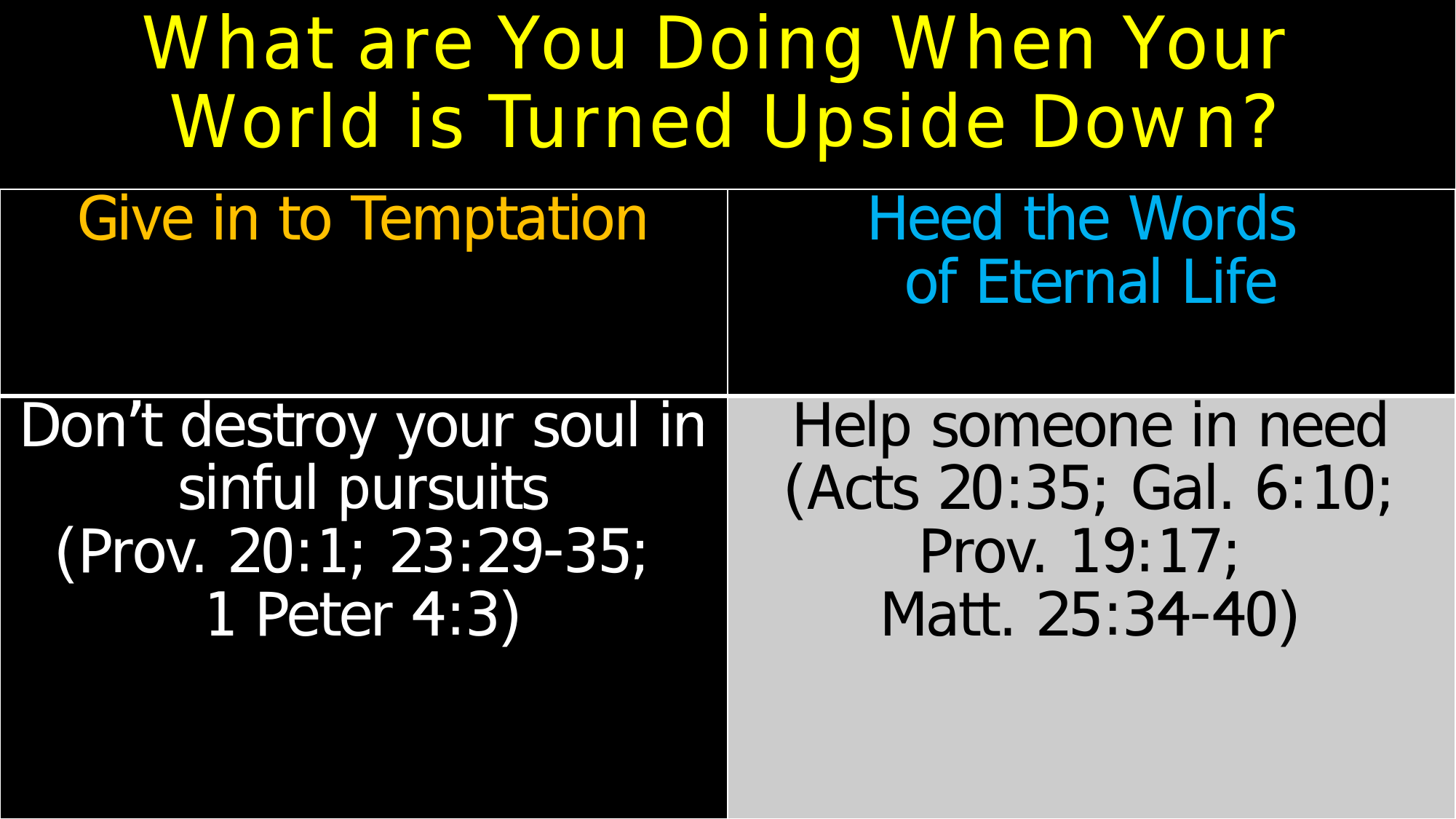

# What are You Doing When Your World is Turned Upside Down?
| Give in to Temptation | Heed the Words of Eternal Life |
| --- | --- |
| Don’t destroy your soul in sinful pursuits (Prov. 20:1; 23:29-35; 1 Peter 4:3) | Help someone in need (Acts 20:35; Gal. 6:10; Prov. 19:17; Matt. 25:34-40) |